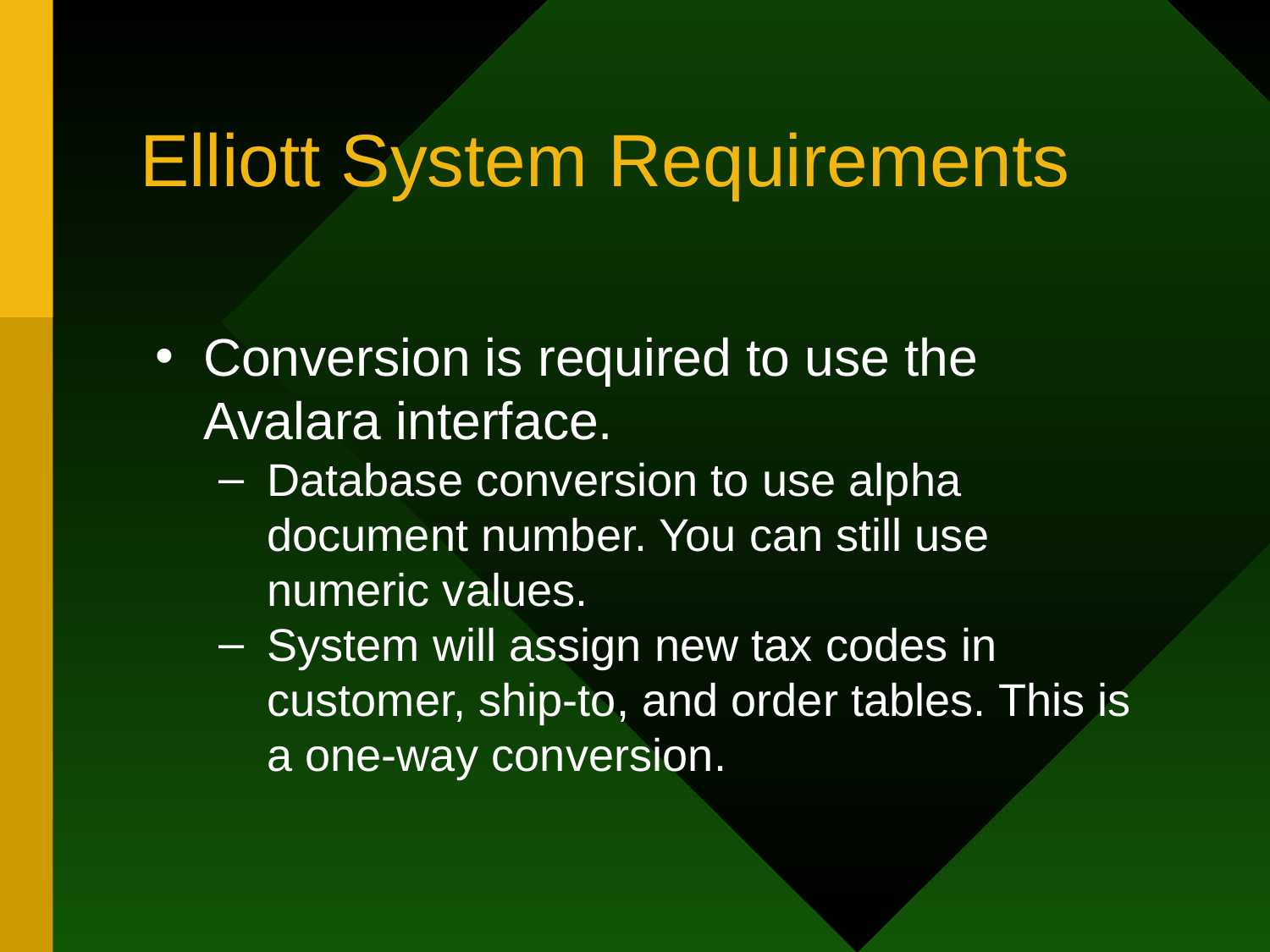

# Elliott System Requirements
Conversion is required to use the Avalara interface.
Database conversion to use alpha document number. You can still use numeric values.
System will assign new tax codes in customer, ship-to, and order tables. This is a one-way conversion.